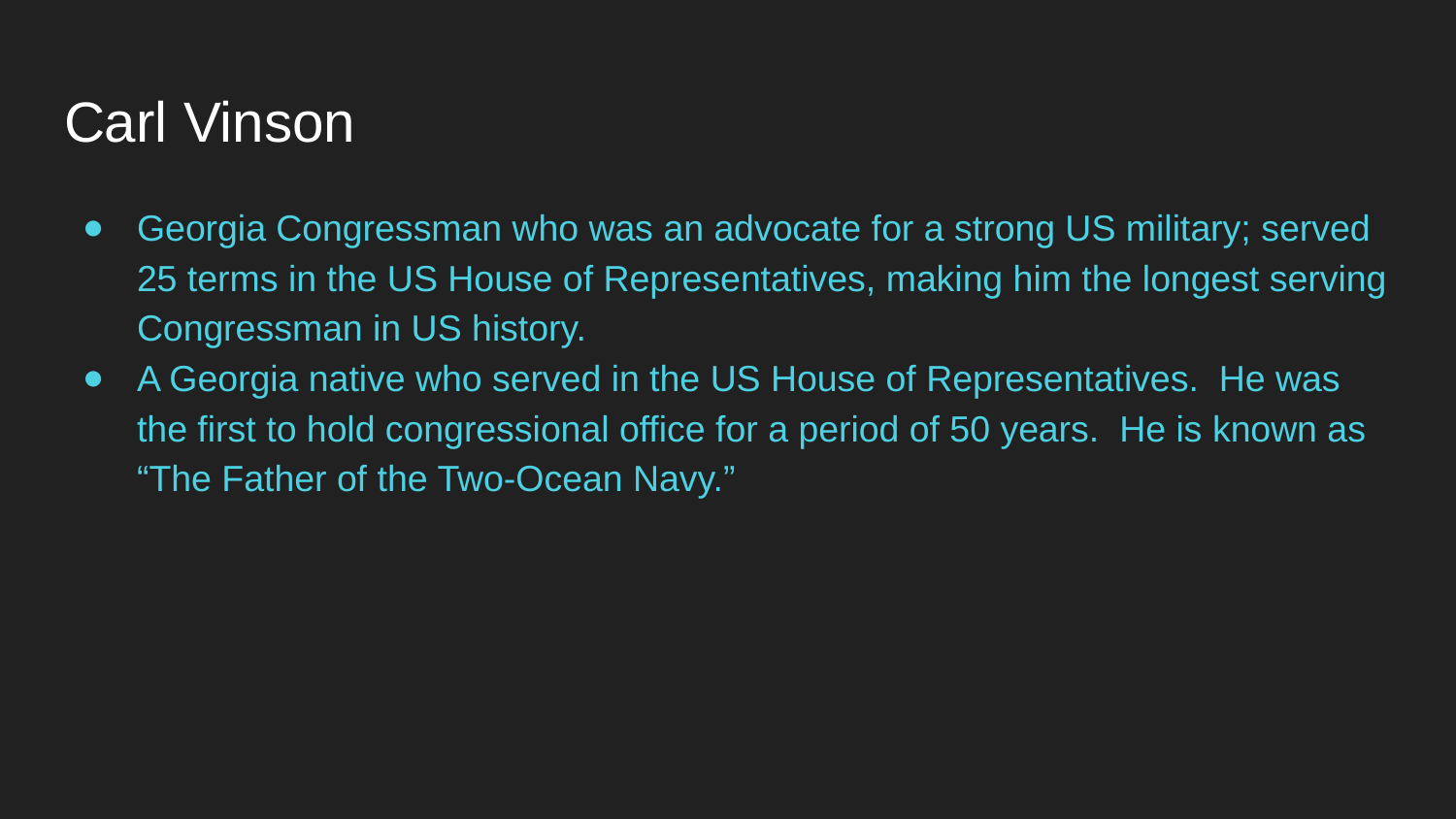

# Carl Vinson
Georgia Congressman who was an advocate for a strong US military; served 25 terms in the US House of Representatives, making him the longest serving Congressman in US history.
A Georgia native who served in the US House of Representatives.  He was the first to hold congressional office for a period of 50 years.  He is known as “The Father of the Two-Ocean Navy.”